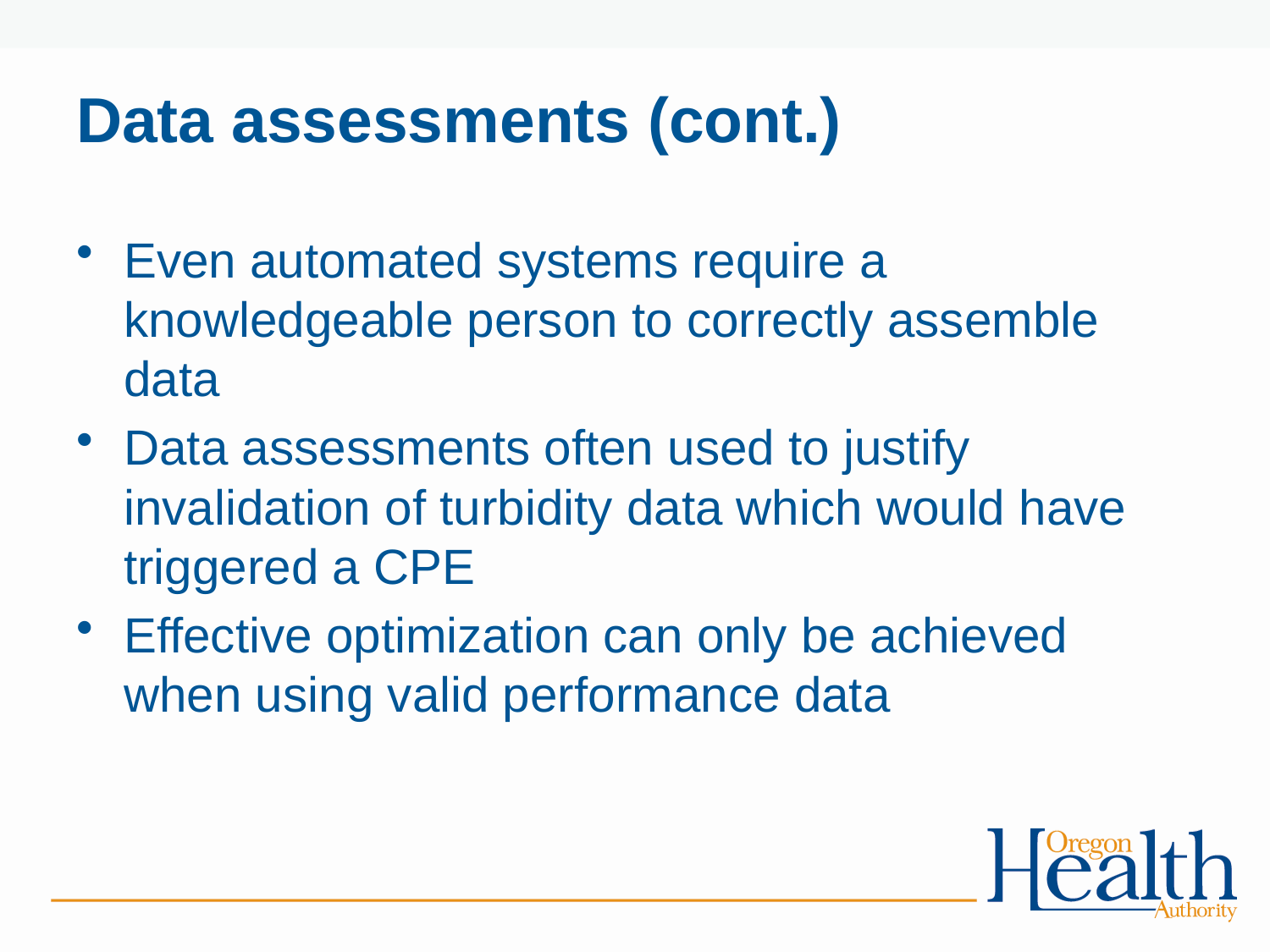

# Data assessments (cont.)
Even automated systems require a knowledgeable person to correctly assemble data
Data assessments often used to justify invalidation of turbidity data which would have triggered a CPE
Effective optimization can only be achieved when using valid performance data